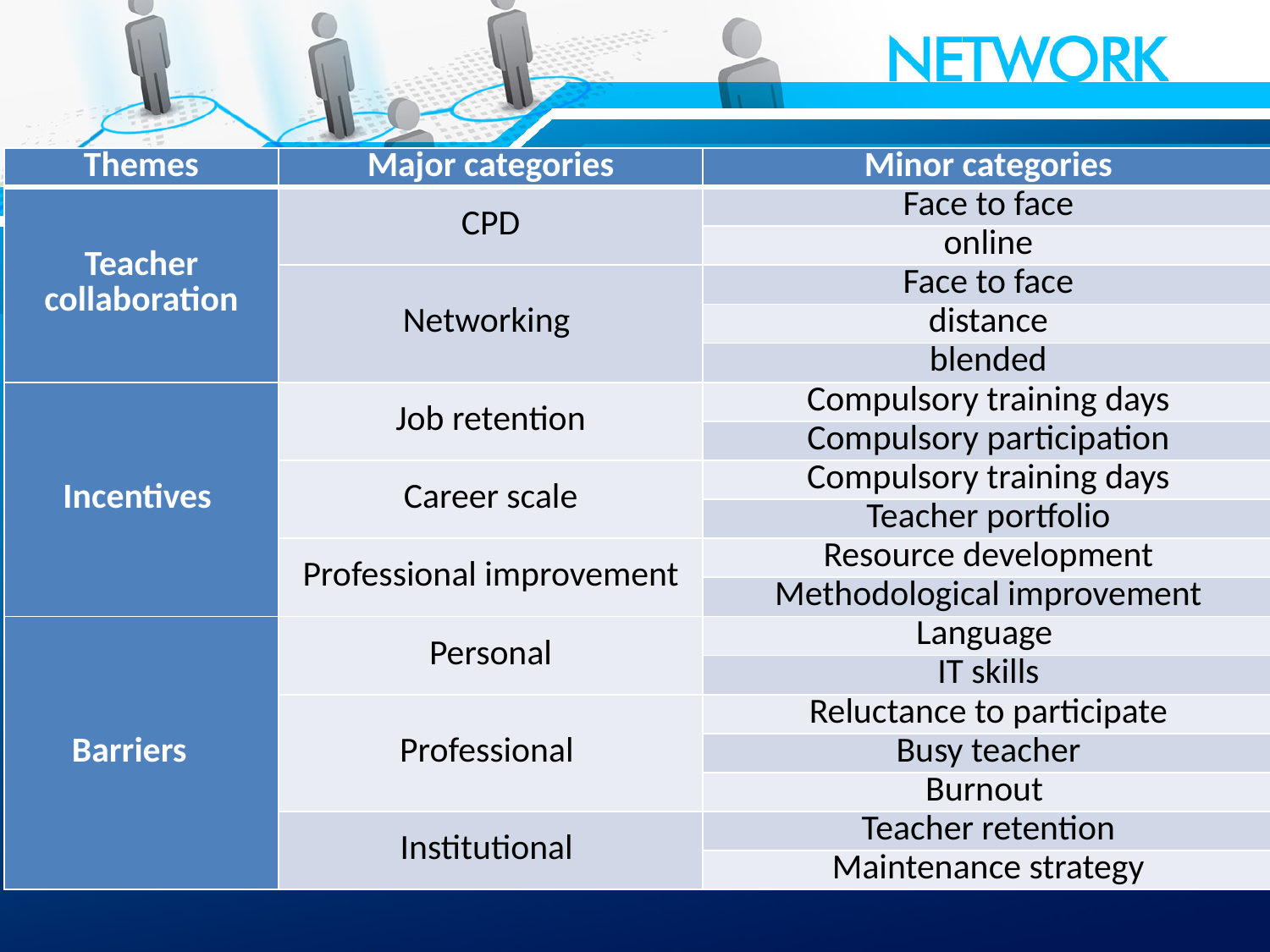

| Themes | Major categories | Minor categories |
| --- | --- | --- |
| Teacher collaboration | CPD | Face to face |
|  |  | online |
|  | Networking | Face to face |
|  |  | distance |
|  |  | blended |
| Incentives | Job retention | Compulsory training days |
|  |  | Compulsory participation |
|  | Career scale | Compulsory training days |
|  |  | Teacher portfolio |
|  | Professional improvement | Resource development |
|  |  | Methodological improvement |
| Barriers | Personal | Language |
|  |  | IT skills |
|  | Professional | Reluctance to participate |
|  |  | Busy teacher |
|  |  | Burnout |
|  | Institutional | Teacher retention |
|  |  | Maintenance strategy |
# Thematic analysis of results